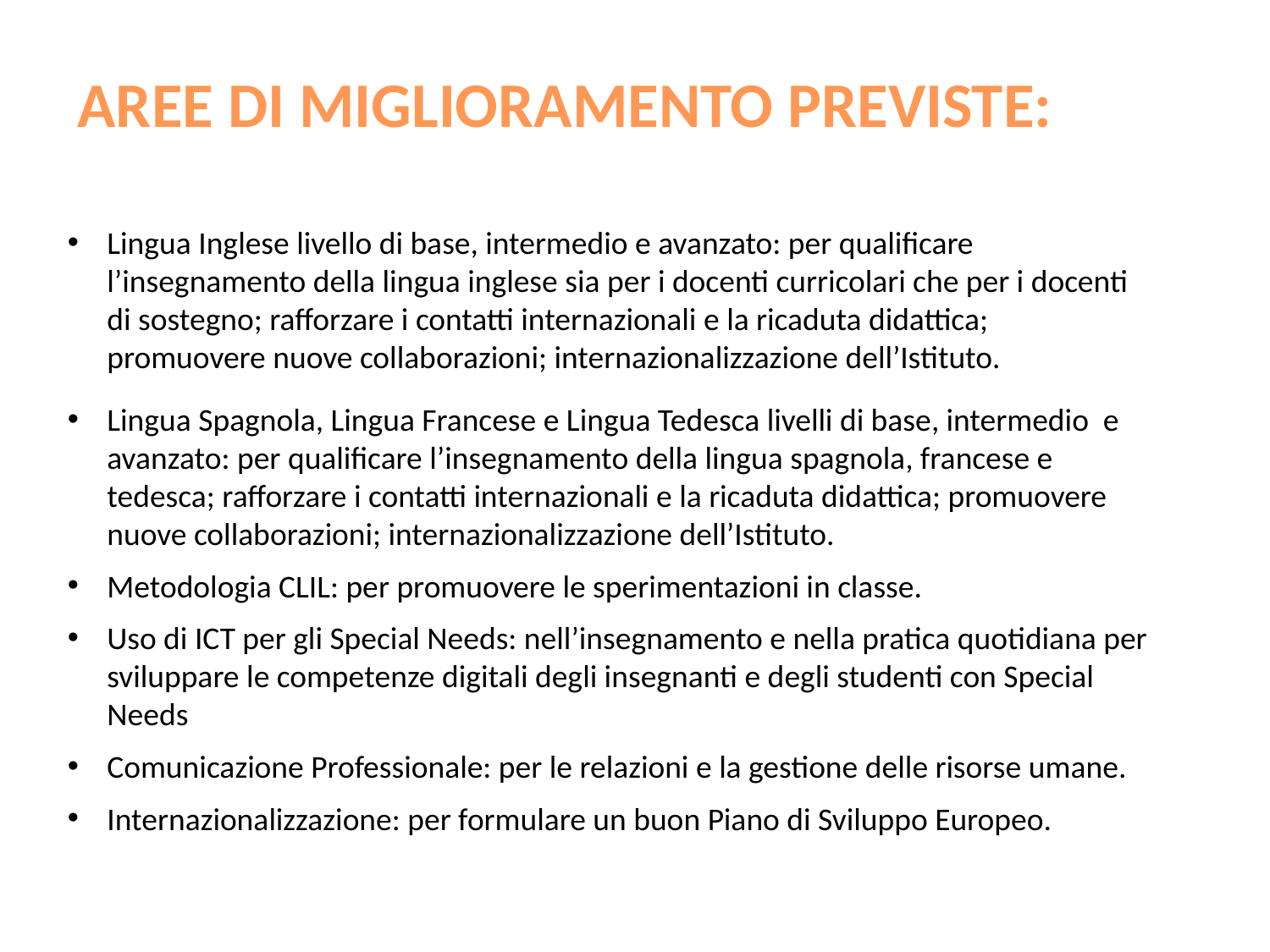

AREE DI MIGLIORAMENTO PREVISTE:
Lingua Inglese livello di base, intermedio e avanzato: per qualificare l’insegnamento della lingua inglese sia per i docenti curricolari che per i docenti di sostegno; rafforzare i contatti internazionali e la ricaduta didattica; promuovere nuove collaborazioni; internazionalizzazione dell’Istituto.
Lingua Spagnola, Lingua Francese e Lingua Tedesca livelli di base, intermedio  e avanzato: per qualificare l’insegnamento della lingua spagnola, francese e tedesca; rafforzare i contatti internazionali e la ricaduta didattica; promuovere nuove collaborazioni; internazionalizzazione dell’Istituto.
Metodologia CLIL: per promuovere le sperimentazioni in classe.
Uso di ICT per gli Special Needs: nell’insegnamento e nella pratica quotidiana per sviluppare le competenze digitali degli insegnanti e degli studenti con Special Needs
Comunicazione Professionale: per le relazioni e la gestione delle risorse umane.
Internazionalizzazione: per formulare un buon Piano di Sviluppo Europeo.